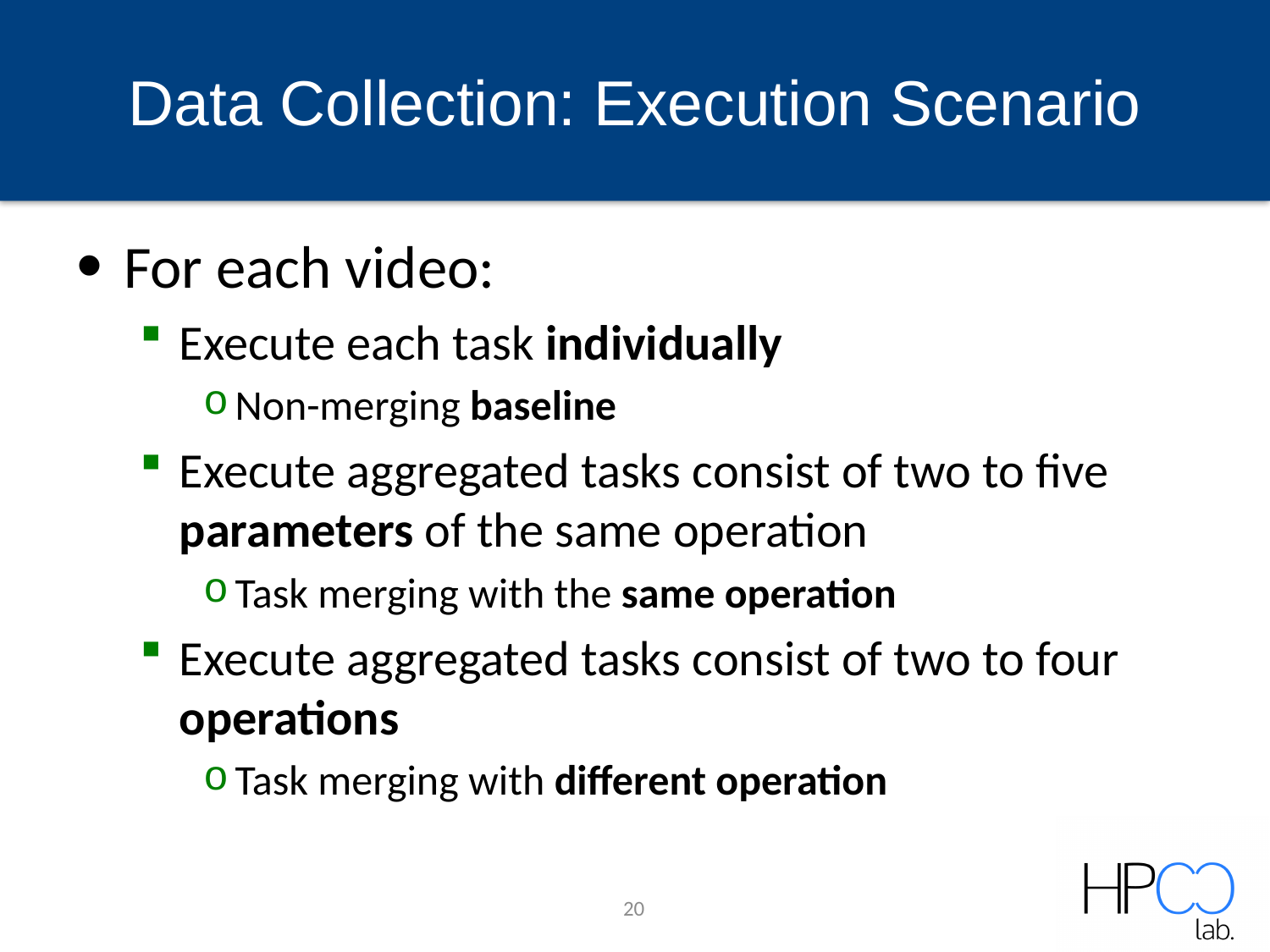

# Data Collection: Execution Scenario
For each video:
Execute each task individually
Non-merging baseline
Execute aggregated tasks consist of two to five parameters of the same operation
Task merging with the same operation
Execute aggregated tasks consist of two to four operations
Task merging with different operation
20